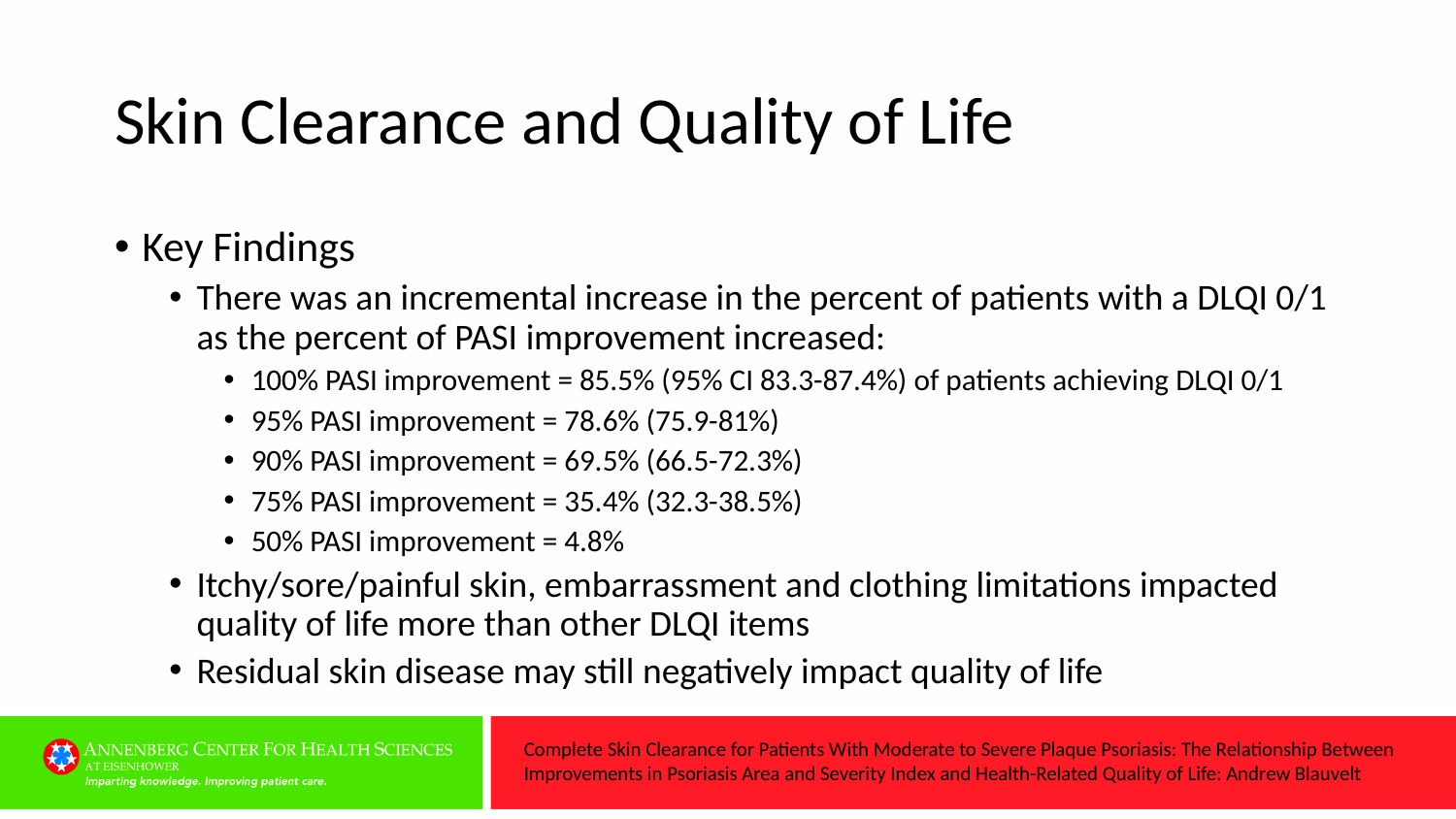

# Skin Clearance and Quality of Life
Key Findings
There was an incremental increase in the percent of patients with a DLQI 0/1 as the percent of PASI improvement increased:
100% PASI improvement = 85.5% (95% CI 83.3-87.4%) of patients achieving DLQI 0/1
95% PASI improvement = 78.6% (75.9-81%)
90% PASI improvement = 69.5% (66.5-72.3%)
75% PASI improvement = 35.4% (32.3-38.5%)
50% PASI improvement = 4.8%
Itchy/sore/painful skin, embarrassment and clothing limitations impacted quality of life more than other DLQI items
Residual skin disease may still negatively impact quality of life

Complete Skin Clearance for Patients With Moderate to Severe Plaque Psoriasis: The Relationship Between Improvements in Psoriasis Area and Severity Index and Health-Related Quality of Life: Andrew Blauvelt